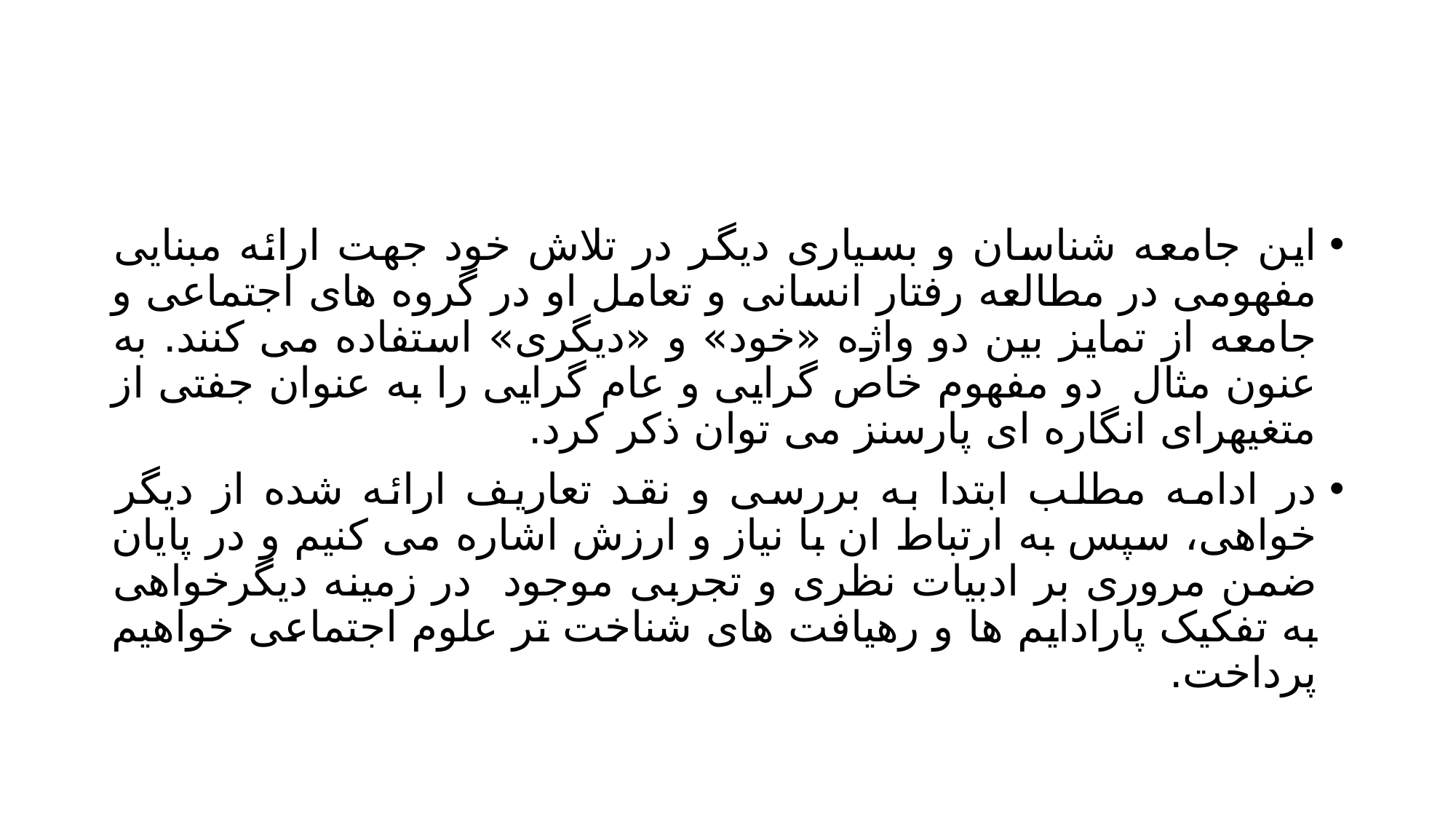

#
این جامعه شناسان و بسیاری دیگر در تلاش خود جهت ارائه مبنایی مفهومی در مطالعه رفتار انسانی و تعامل او در گروه های اجتماعی و جامعه از تمایز بین دو واژه «خود» و «دیگری» استفاده می کنند. به عنون مثال  دو مفهوم خاص گرایی و عام گرایی را به عنوان جفتی از متغیهرای انگاره ای پارسنز می توان ذکر کرد.
در ادامه مطلب ابتدا به بررسی و نقد تعاریف ارائه شده از دیگر خواهی، سپس به ارتباط ان با نیاز و ارزش اشاره می کنیم و در پایان ضمن مروری بر ادبیات نظری و تجربی موجود  در زمینه دیگرخواهی به تفکیک پارادایم ها و رهیافت های شناخت تر علوم اجتماعی خواهیم پرداخت.